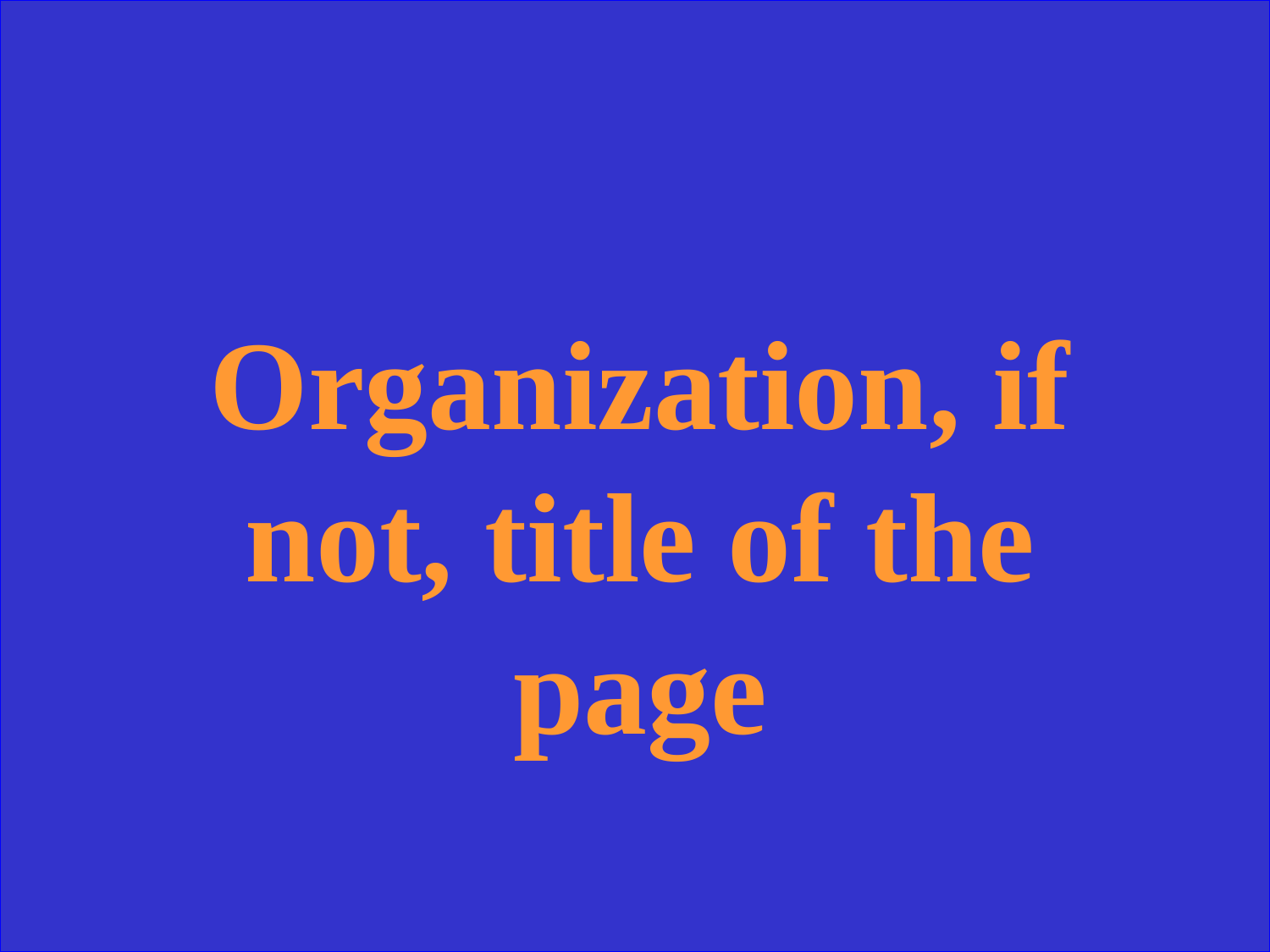

Organization, if not, title of the page